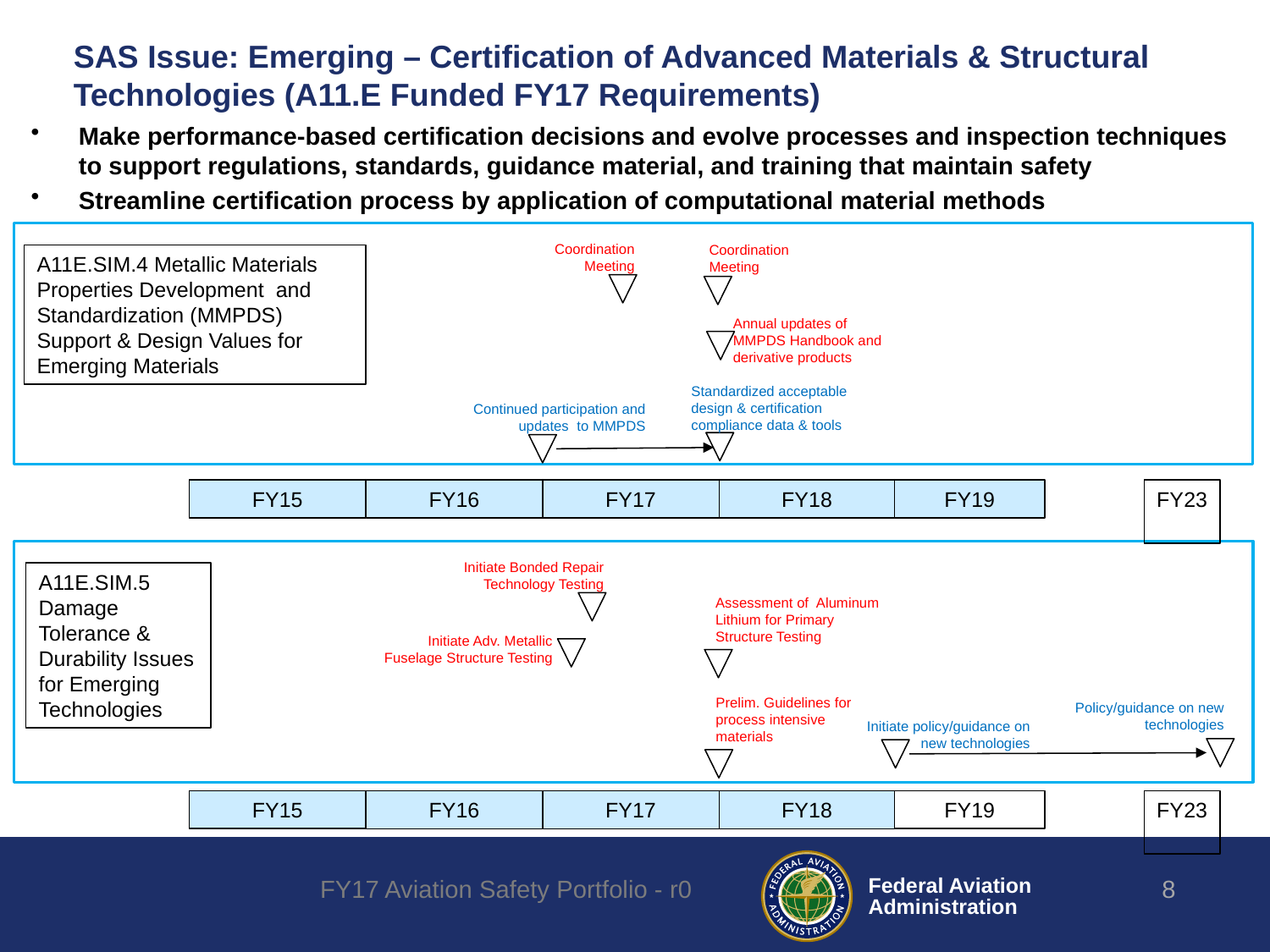

SAS Issue: Emerging – Certification of Advanced Materials & Structural Technologies (A11.E Funded FY17 Requirements)
Make performance-based certification decisions and evolve processes and inspection techniques to support regulations, standards, guidance material, and training that maintain safety
Streamline certification process by application of computational material methods

Coordination Meeting
Coordination Meeting
A11E.SIM.4 Metallic Materials Properties Development  and Standardization (MMPDS) Support & Design Values for Emerging Materials

Annual updates of MMPDS Handbook and derivative products

Standardized acceptable design & certification compliance data & tools
Continued participation and updates  to MMPDS

FY19
FY23
FY15
FY16
FY17
FY18

Initiate Bonded Repair Technology Testing
A11E.SIM.5 Damage Tolerance & Durability Issues for Emerging Technologies
Assessment of  Aluminum Lithium for Primary Structure Testing

Initiate Adv. Metallic Fuselage Structure Testing

Prelim. Guidelines for process intensive materials
Policy/guidance on new technologies
Initiate policy/guidance on new technologies

FY19
FY23
FY15
FY16
FY17
FY18
FY17 Aviation Safety Portfolio - r0
8